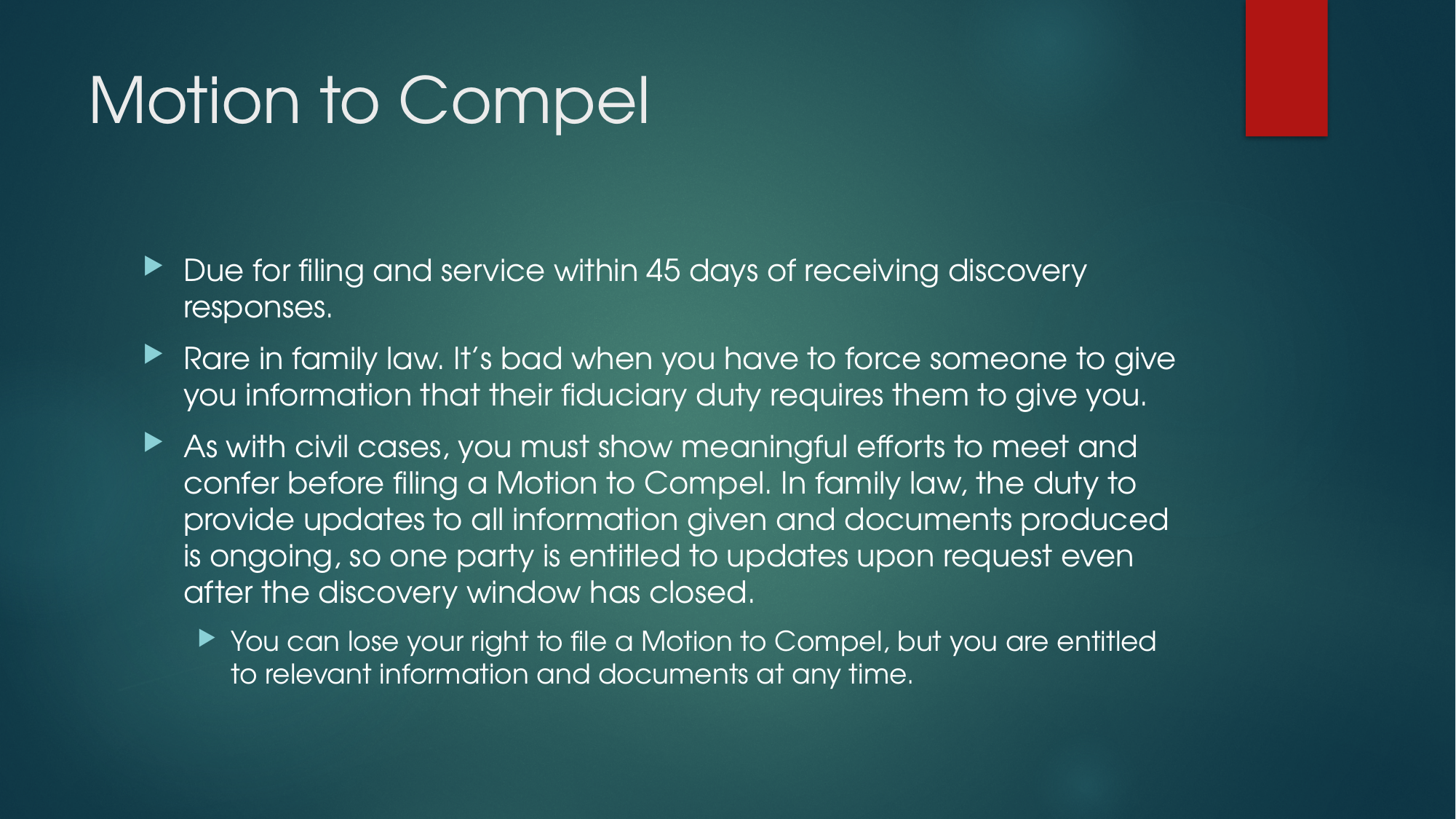

# Motion to Compel
Due for filing and service within 45 days of receiving discovery responses.
Rare in family law. It’s bad when you have to force someone to give you information that their fiduciary duty requires them to give you.
As with civil cases, you must show meaningful efforts to meet and confer before filing a Motion to Compel. In family law, the duty to provide updates to all information given and documents produced is ongoing, so one party is entitled to updates upon request even after the discovery window has closed.
You can lose your right to file a Motion to Compel, but you are entitled to relevant information and documents at any time.